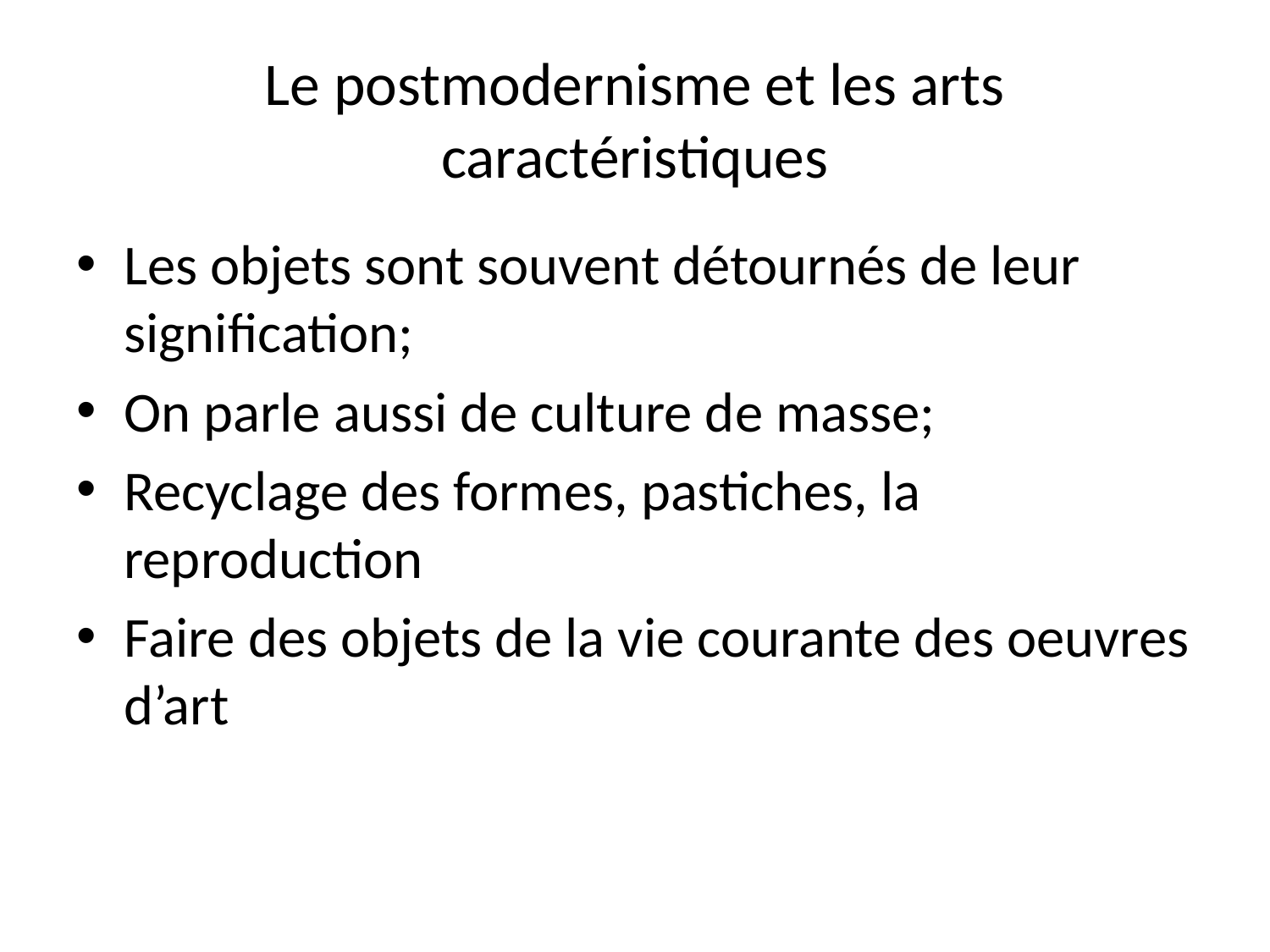

# Le postmodernisme et les arts caractéristiques
Les objets sont souvent détournés de leur signification;
On parle aussi de culture de masse;
Recyclage des formes, pastiches, la reproduction
Faire des objets de la vie courante des oeuvres d’art